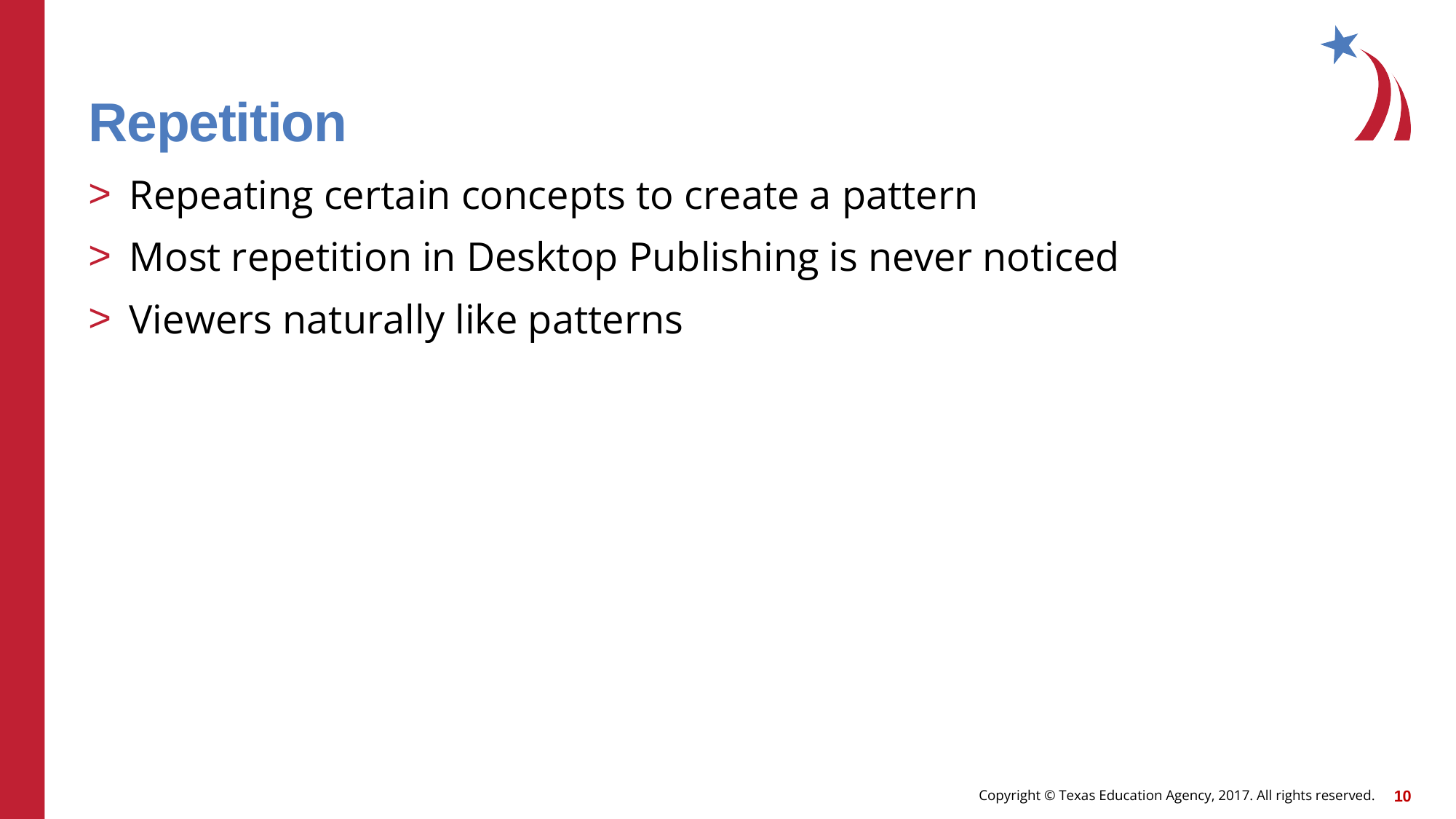

# Repetition
Repeating certain concepts to create a pattern
Most repetition in Desktop Publishing is never noticed
Viewers naturally like patterns